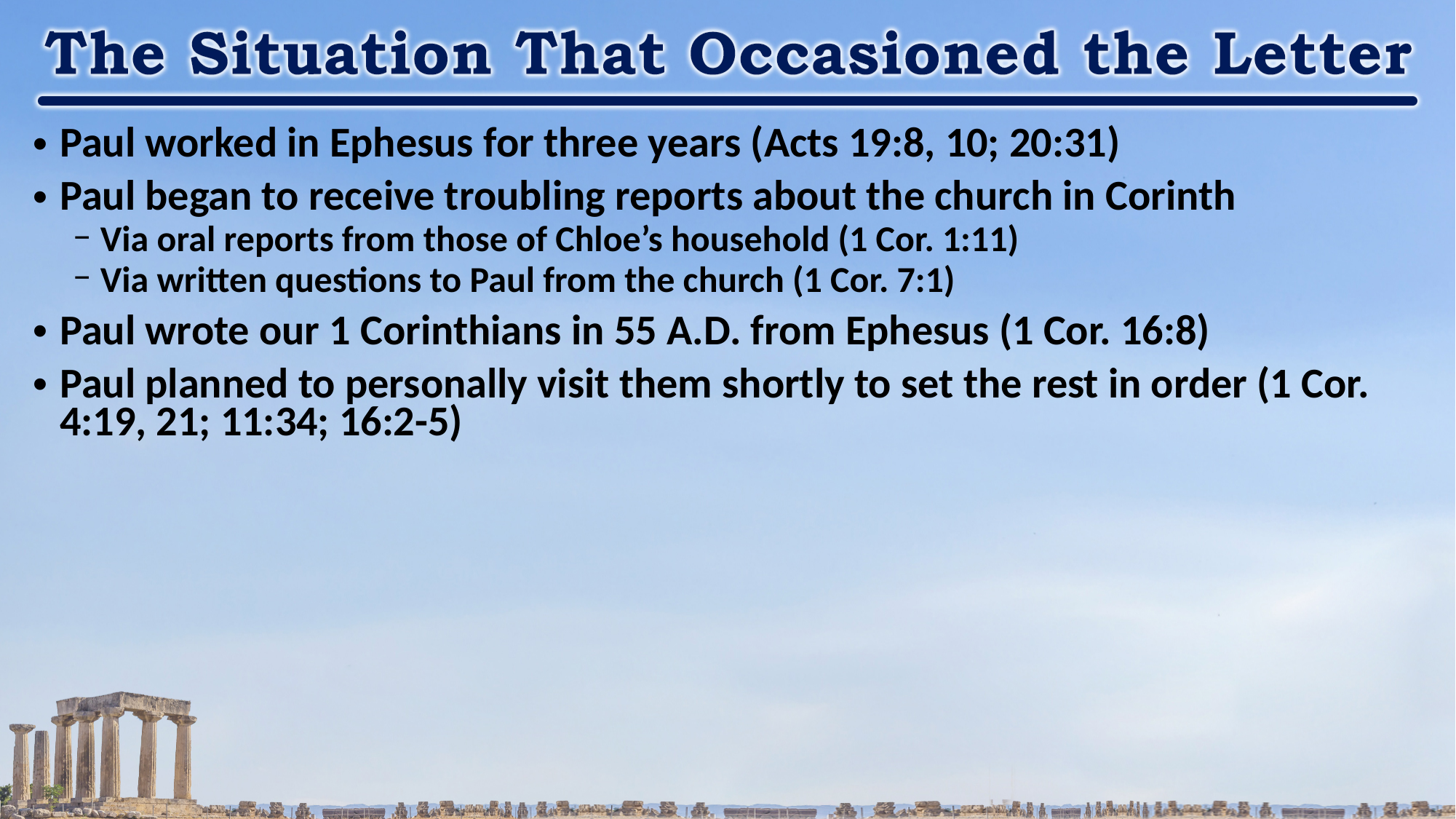

Paul worked in Ephesus for three years (Acts 19:8, 10; 20:31)
Paul began to receive troubling reports about the church in Corinth
Via oral reports from those of Chloe’s household (1 Cor. 1:11)
Via written questions to Paul from the church (1 Cor. 7:1)
Paul wrote our 1 Corinthians in 55 A.D. from Ephesus (1 Cor. 16:8)
Paul planned to personally visit them shortly to set the rest in order (1 Cor. 4:19, 21; 11:34; 16:2-5)